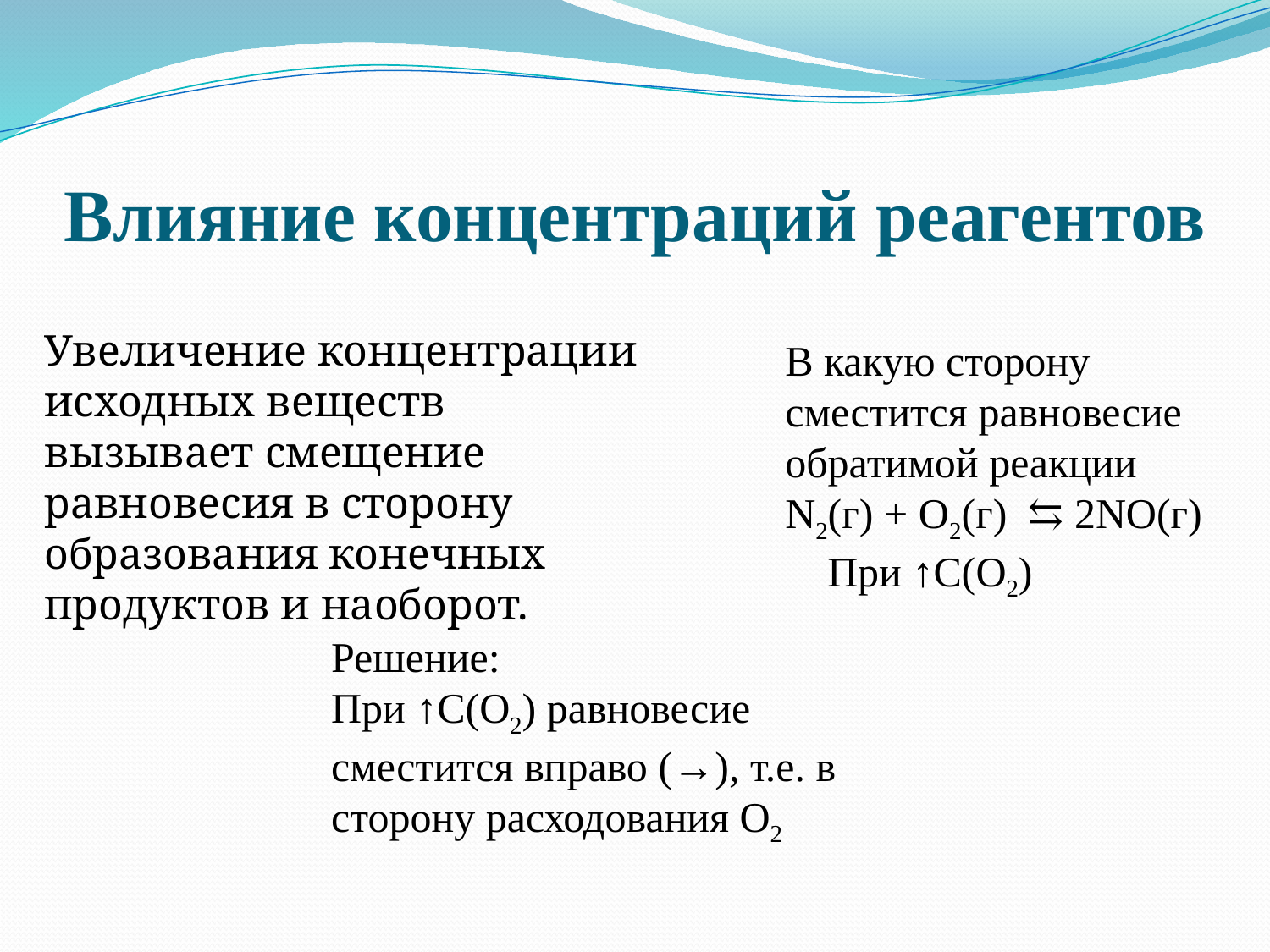

# Влияние концентраций реагентов
Увеличение концентрации исходных веществ вызывает смещение равновесия в сторону образования конечных продуктов и наоборот.
В какую сторону сместится равновесие обратимой реакции       N2(г) + О2(г)  ⇆ 2NО(г)
    При ↑С(О2)
Решение:
При ↑С(О2) равновесие сместится вправо (→), т.е. в сторону расходования О2